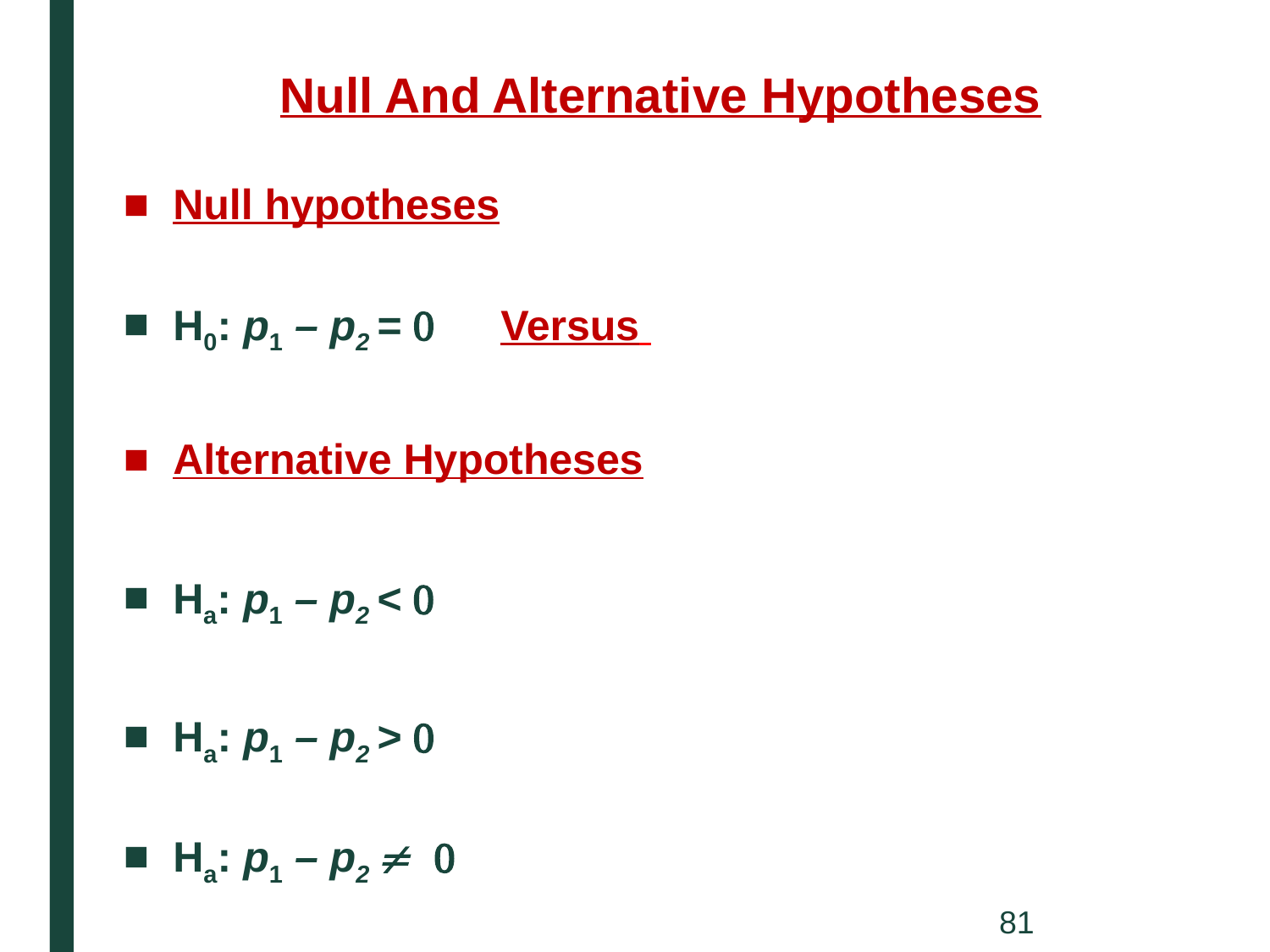

# Null And Alternative Hypotheses
Null hypotheses
H0: p1 – p2 = 0 	Versus

Alternative Hypotheses

Ha: p1 – p2 < 0

Ha: p1 – p2 > 0
Ha: p1 – p2 ≠  0

81